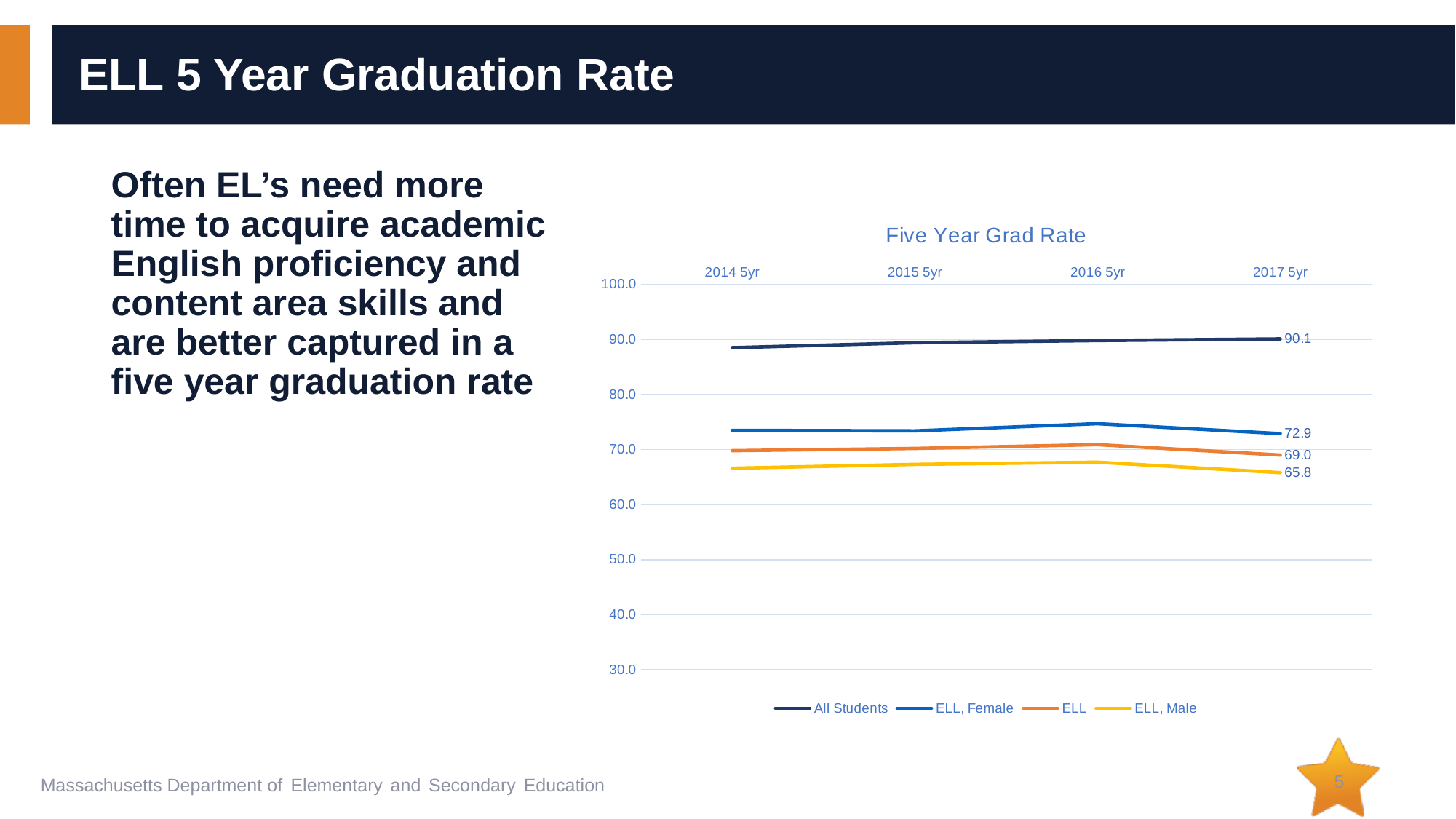

# ELL 5 Year Graduation Rate
Often EL’s need more time to acquire academic English proficiency and content area skills and are better captured in a five year graduation rate

### Chart: Five Year Grad Rate

| Category | All Students | ELL, Female | ELL | ELL, Male |
|---|---|---|---|---|
| 2014 5yr | 88.5 | 73.5 | 69.8 | 66.6 |
| 2015 5yr | 89.4 | 73.4 | 70.2 | 67.3 |
| 2016 5yr | 89.8 | 74.7 | 70.9 | 67.7 |
| 2017 5yr | 90.1 | 72.9 | 69.0 | 65.8 |
5